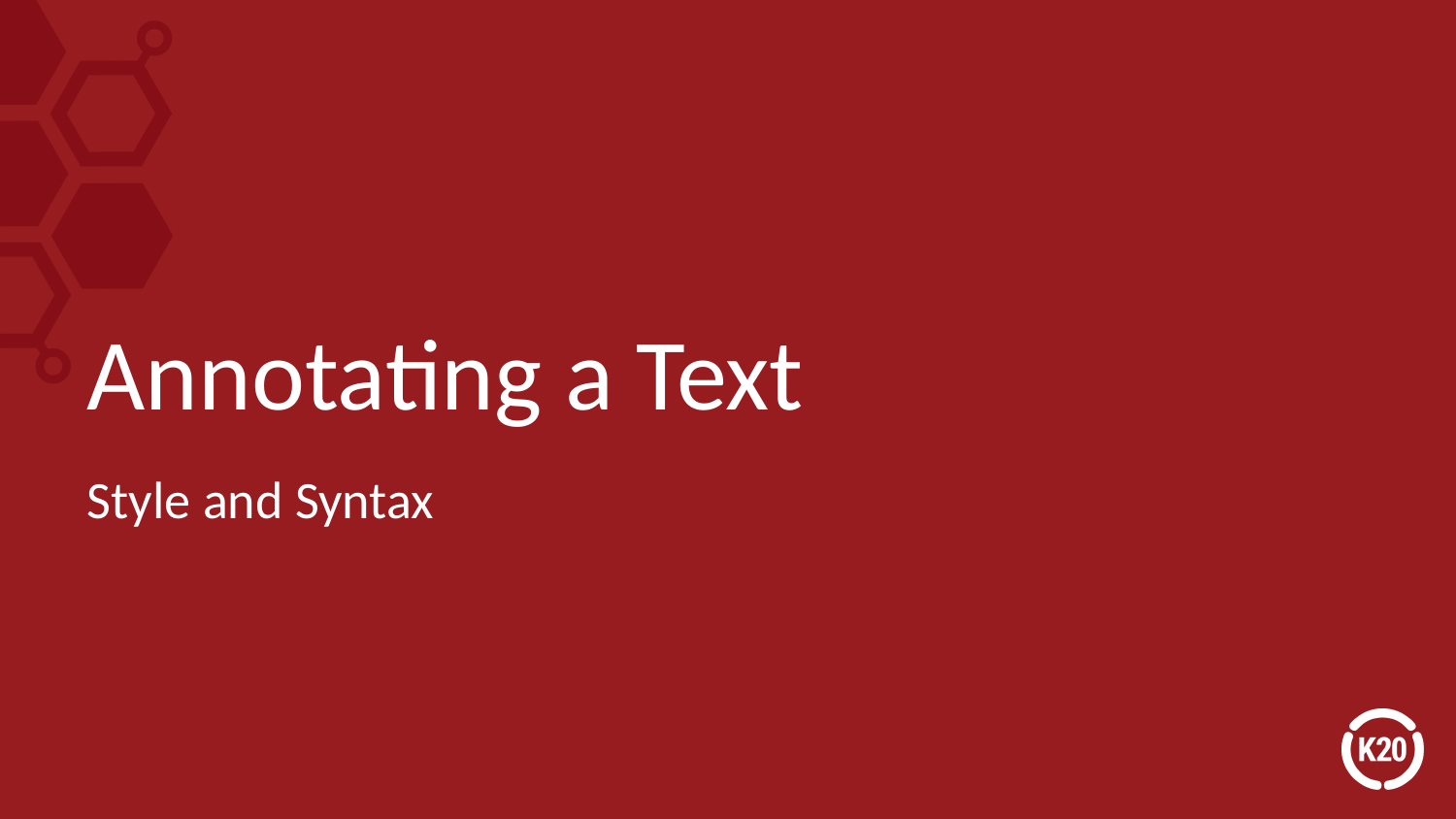

# Annotating a Text
Style and Syntax